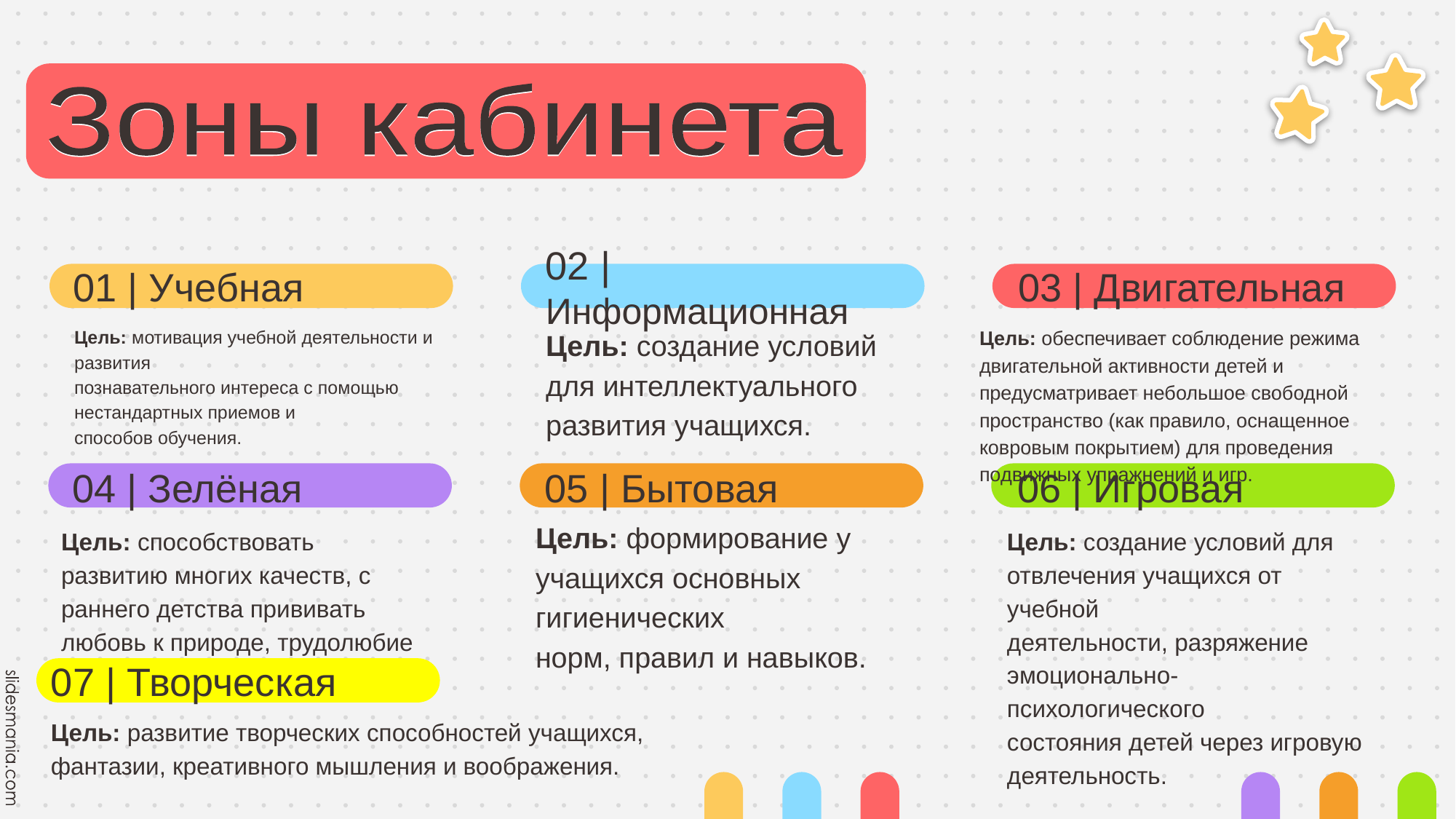

Зоны кабинета
Зоны кабинета
01 | Учебная
02 | Информационная
03 | Двигательная

Цель: мотивация учебной деятельности и развития
познавательного интереса с помощью нестандартных приемов и
способов обучения.
Цель: создание условий для интеллектуального
развития учащихся.
Цель: обеспечивает соблюдение режима двигательной активности детей и предусматривает небольшое свободной пространство (как правило, оснащенное ковровым покрытием) для проведения подвижных упражнений и игр.
04 | Зелёная
05 | Бытовая
06 | Игровая

Цель: формирование у учащихся основных гигиенических
норм, правил и навыков.
Цель: способствовать  развитию многих качеств, с раннего детства прививать любовь к природе, трудолюбие
Цель: создание условий для отвлечения учащихся от учебной
деятельности, разряжение эмоционально-психологического
состояния детей через игровую деятельность.
07 | Творческая

Цель: развитие творческих способностей учащихся, фантазии, креативного мышления и воображения.